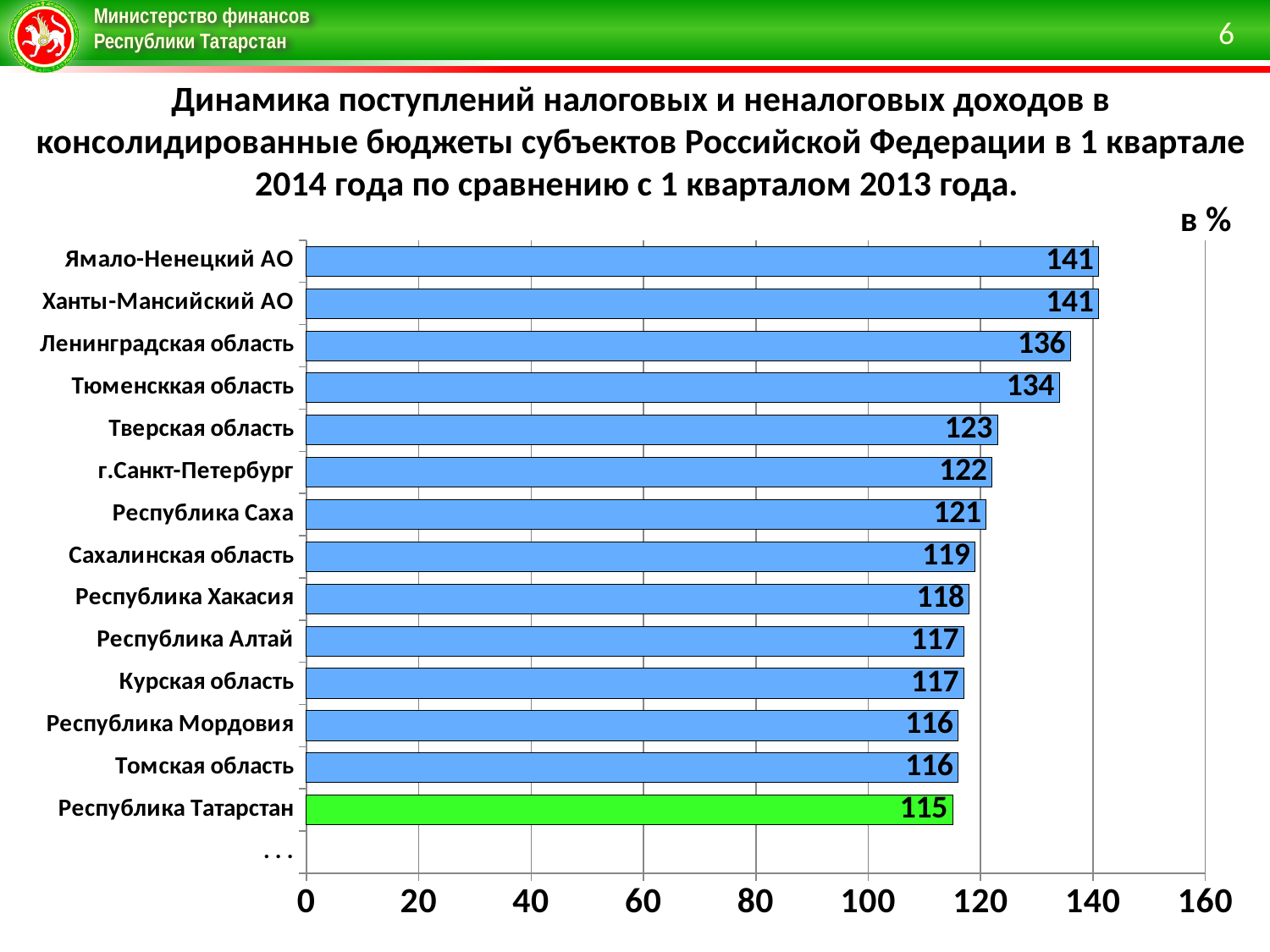

6
Динамика поступлений налоговых и неналоговых доходов в консолидированные бюджеты субъектов Российской Федерации в 1 квартале 2014 года по сравнению с 1 кварталом 2013 года.
в %

### Chart

| Category | Столбец1 |
|---|---|
| . . . | None |
| Республика Татарстан | 115.0 |
| Томская область | 116.0 |
| Республика Мордовия | 116.0 |
| Курская область | 117.0 |
| Республика Алтай | 117.0 |
| Республика Хакасия | 118.0 |
| Сахалинская область | 119.0 |
| Республика Саха | 121.0 |
| г.Санкт-Петербург | 122.0 |
| Тверская область | 123.0 |
| Тюменсккая область | 134.0 |
| Ленинградская область | 136.0 |
| Ханты-Мансийский АО | 141.0 |
| Ямало-Ненецкий АО | 141.0 |